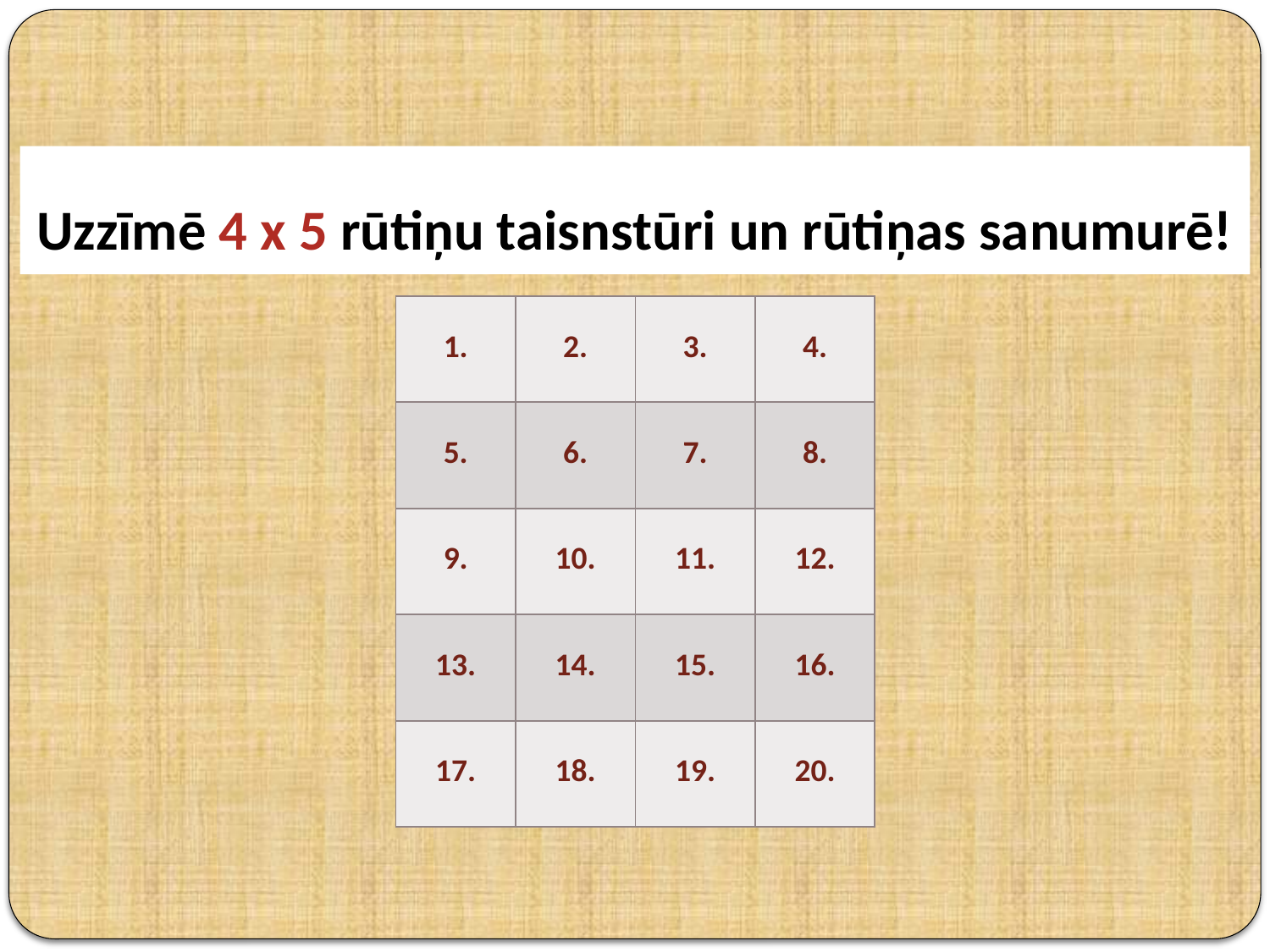

Uzzīmē 4 x 5 rūtiņu taisnstūri un rūtiņas sanumurē!

| 1. | 2. | 3. | 4. |
| --- | --- | --- | --- |
| 5. | 6. | 7. | 8. |
| 9. | 10. | 11. | 12. |
| 13. | 14. | 15. | 16. |
| 17. | 18. | 19. | 20. |